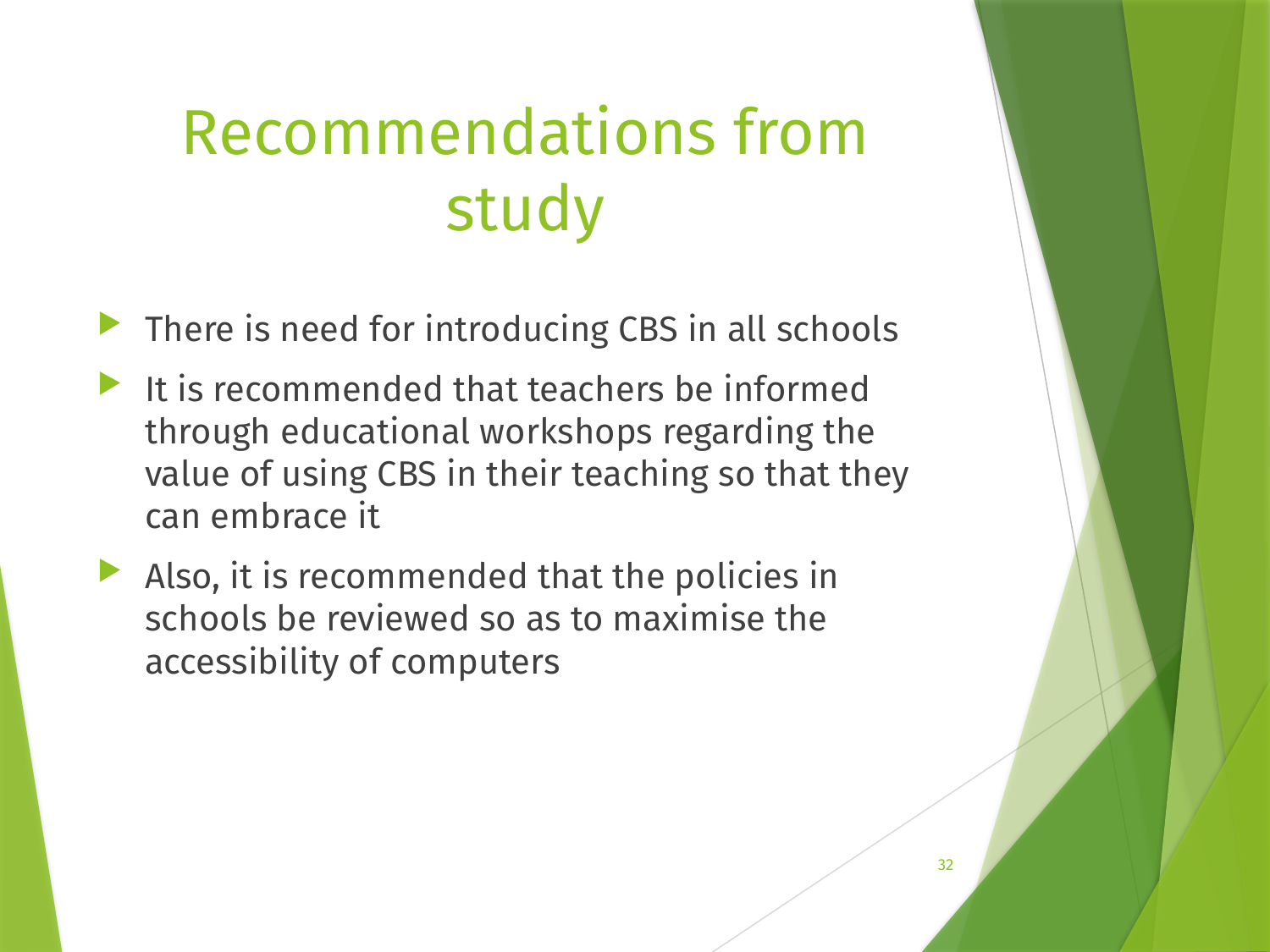

# Recommendations from study
There is need for introducing CBS in all schools
It is recommended that teachers be informed through educational workshops regarding the value of using CBS in their teaching so that they can embrace it
Also, it is recommended that the policies in schools be reviewed so as to maximise the accessibility of computers
32